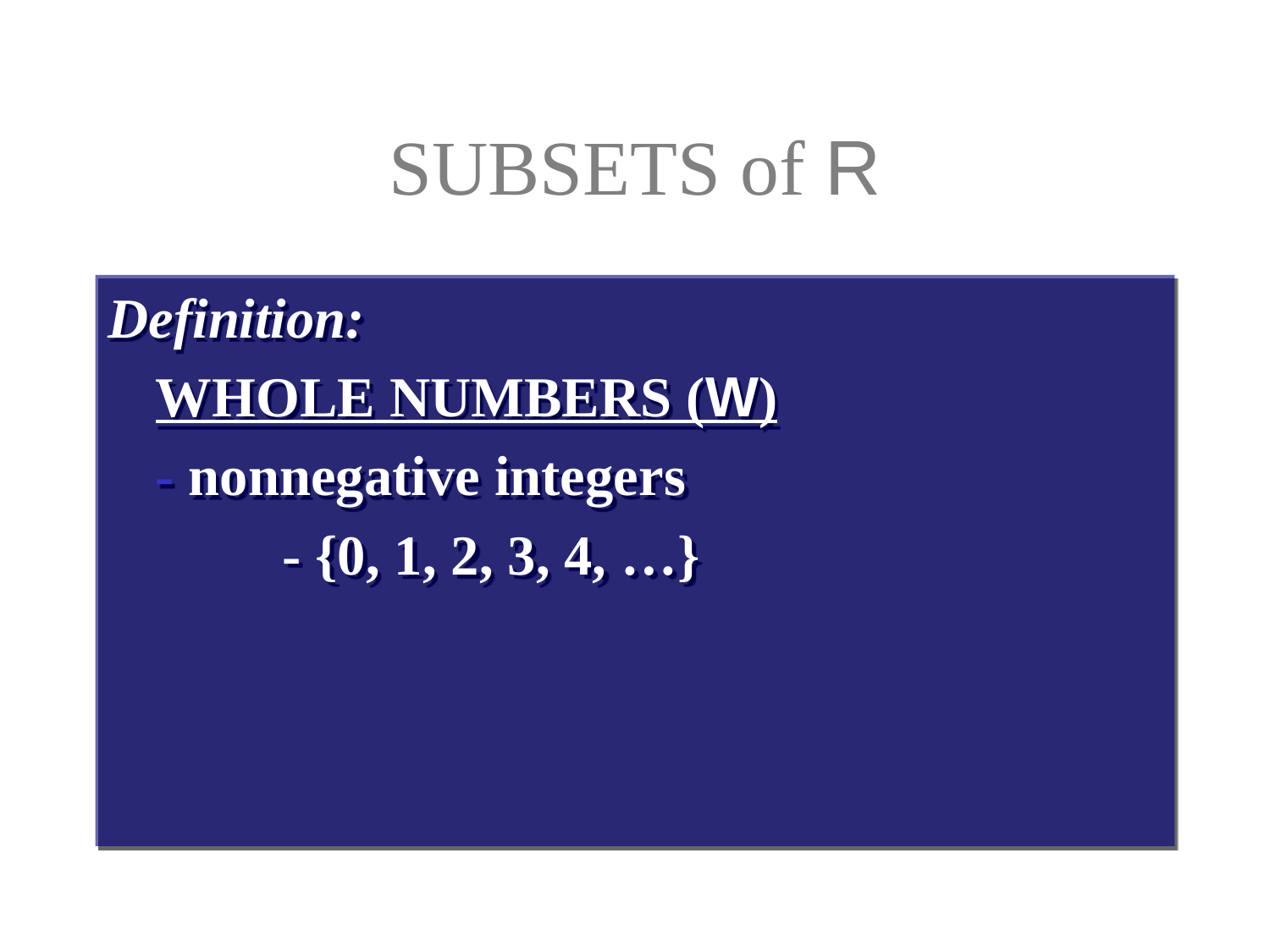

# SUBSETS of R
Definition:
	WHOLE NUMBERS (W)
	- nonnegative integers
		- {0, 1, 2, 3, 4, …}